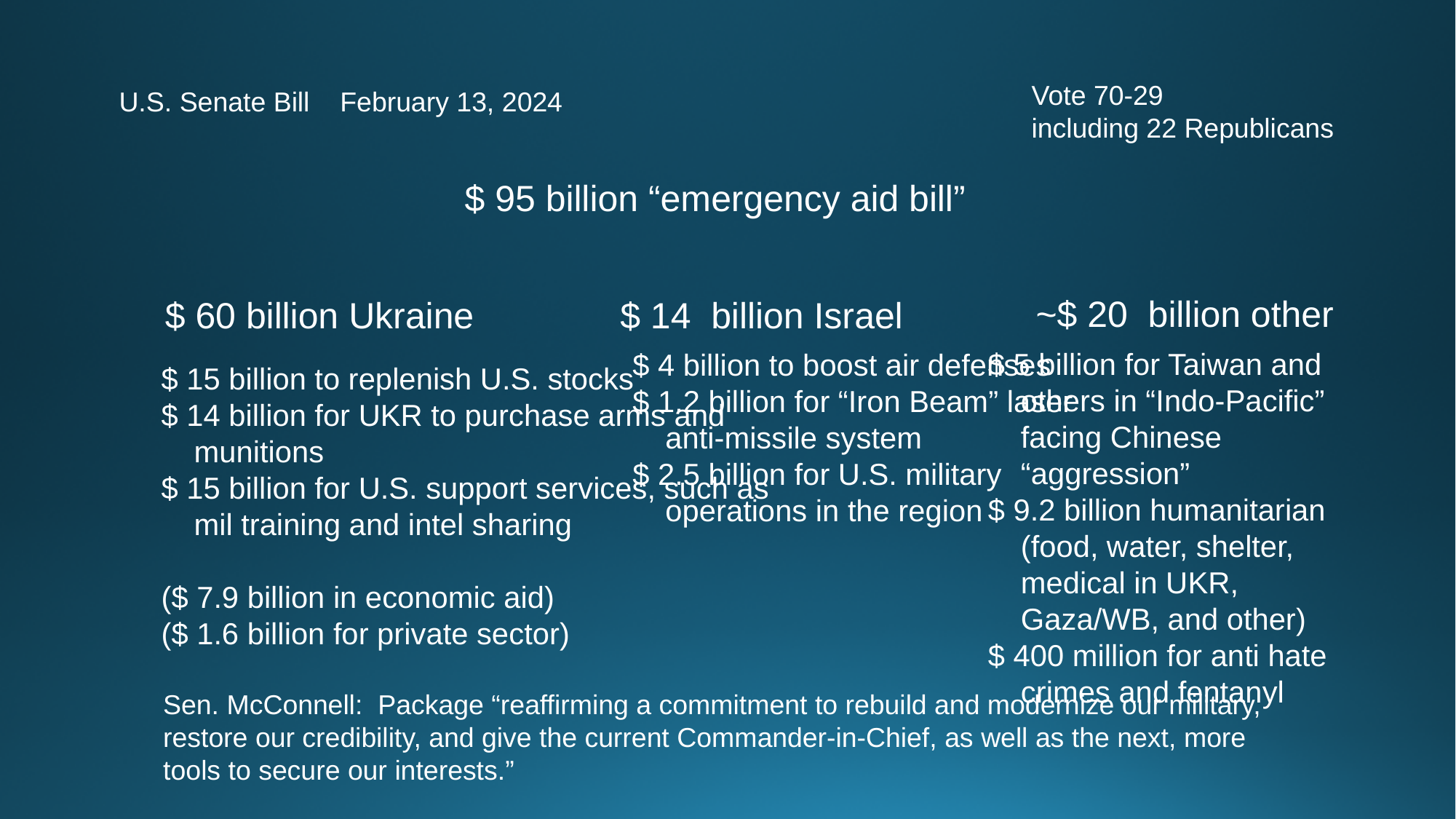

Vote 70-29
including 22 Republicans
U.S. Senate Bill    February 13, 2024
$ 95 billion “emergency aid bill”
~$ 20  billion other
$ 60 billion Ukraine
$ 14  billion Israel
$ 5 billion for Taiwan and others in “Indo-Pacific” facing Chinese “aggression”
$ 9.2 billion humanitarian (food, water, shelter, medical in UKR, Gaza/WB, and other)
$ 400 million for anti hate crimes and fentanyl
$ 4 billion to boost air defenses
$ 1.2 billion for “Iron Beam” laser anti-missile system
$ 2.5 billion for U.S. military operations in the region
$ 15 billion to replenish U.S. stocks
$ 14 billion for UKR to purchase arms and munitions
$ 15 billion for U.S. support services, such as mil training and intel sharing

($ 7.9 billion in economic aid)
($ 1.6 billion for private sector)

Sen. McConnell:  Package “reaffirming a commitment to rebuild and modernize our military, restore our credibility, and give the current Commander-in-Chief, as well as the next, more tools to secure our interests.”